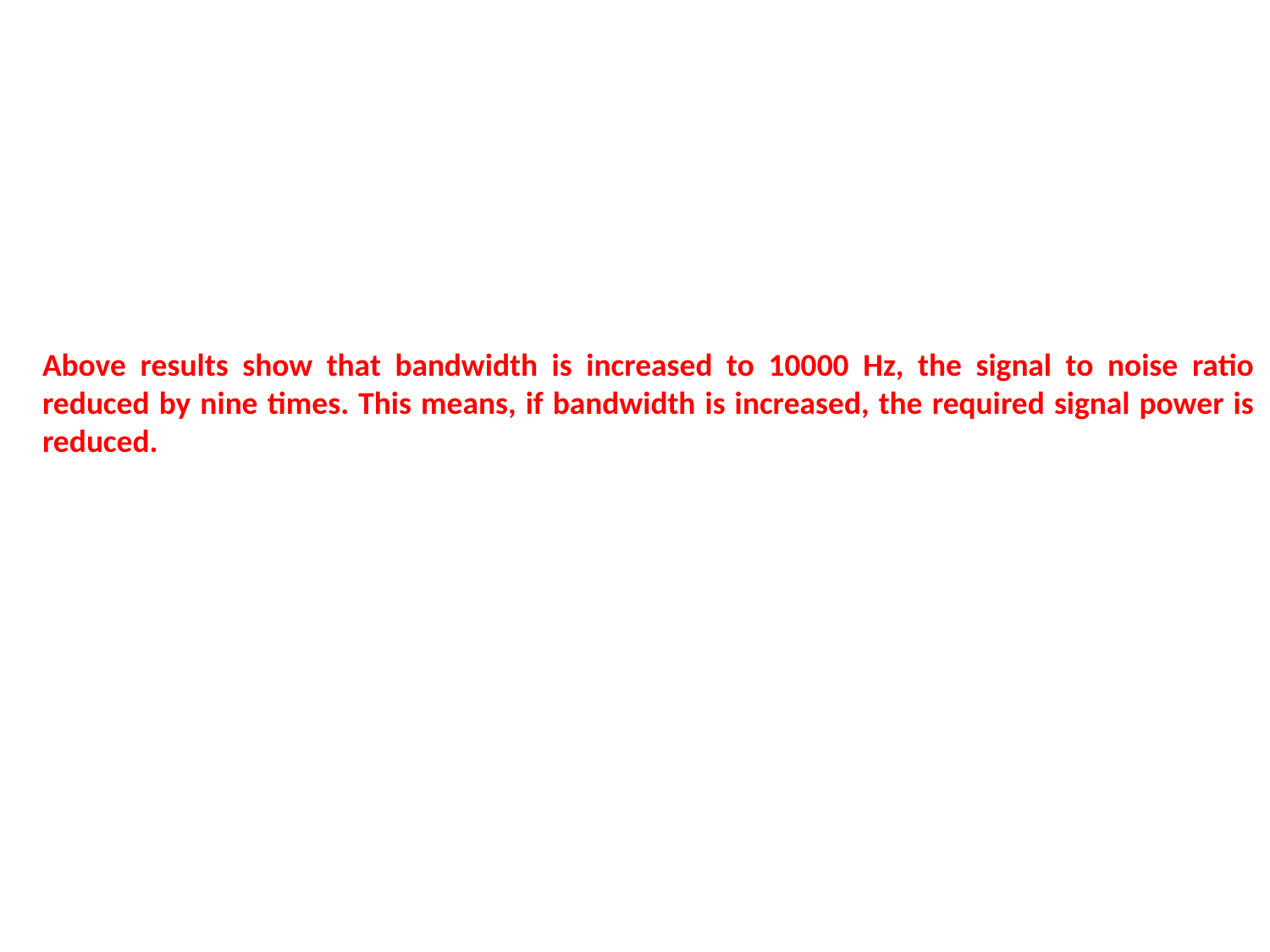

Above results show that bandwidth is increased to 10000 Hz, the signal to noise ratio reduced by nine times. This means, if bandwidth is increased, the required signal power is reduced.